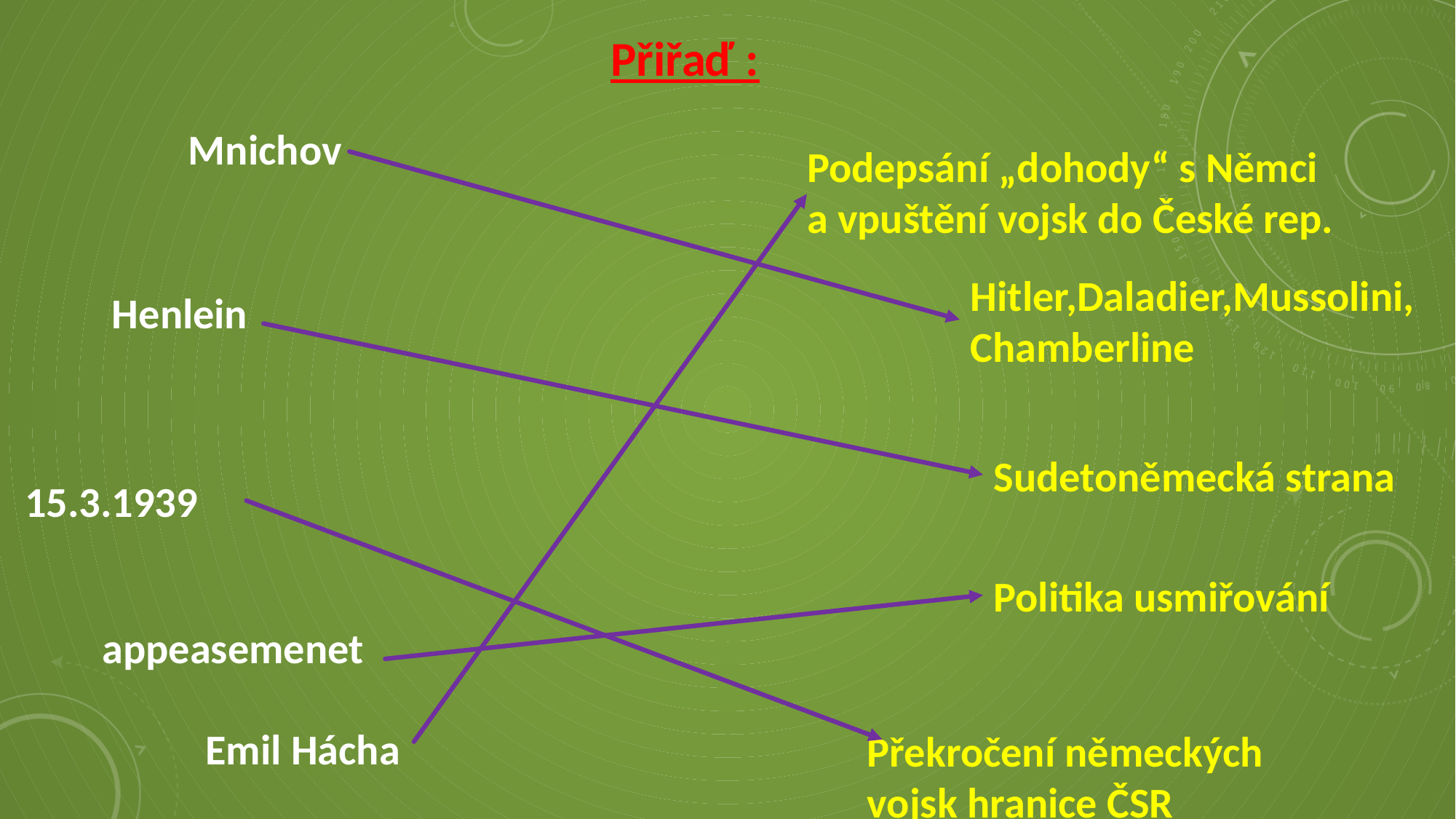

Přiřaď :
Mnichov
Podepsání „dohody“ s Němci
a vpuštění vojsk do České rep.
Hitler,Daladier,Mussolini,Chamberline
 Henlein
Sudetoněmecká strana
15.3.1939
Politika usmiřování
appeasemenet
Emil Hácha
Překročení německých vojsk hranice ČSR